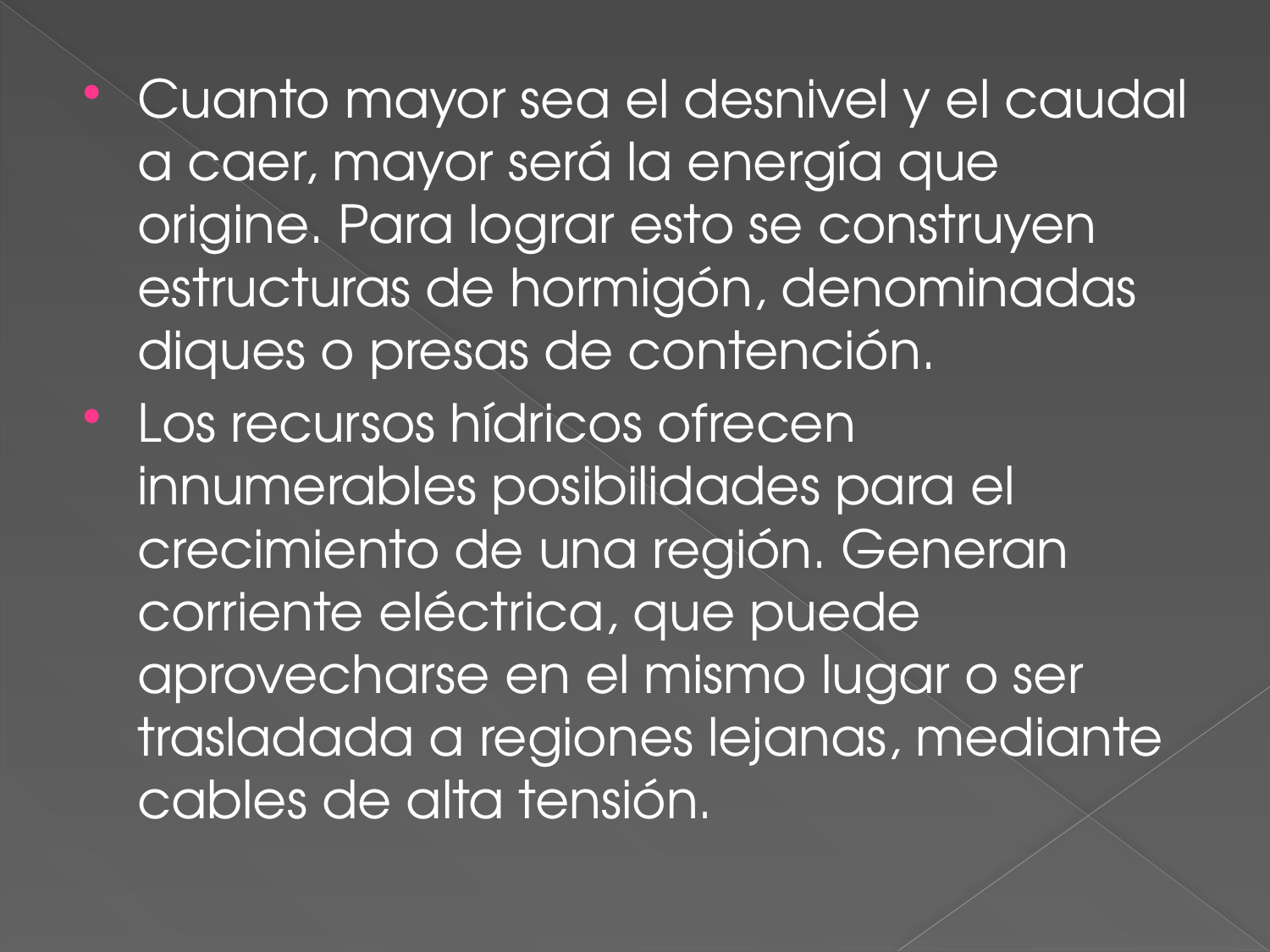

Cuanto mayor sea el desnivel y el caudal a caer, mayor será la energía que origine. Para lograr esto se construyen estructuras de hormigón, denominadas diques o presas de contención.
Los recursos hídricos ofrecen innumerables posibilidades para el crecimiento de una región. Generan corriente eléctrica, que puede aprovecharse en el mismo lugar o ser trasladada a regiones lejanas, mediante cables de alta tensión.